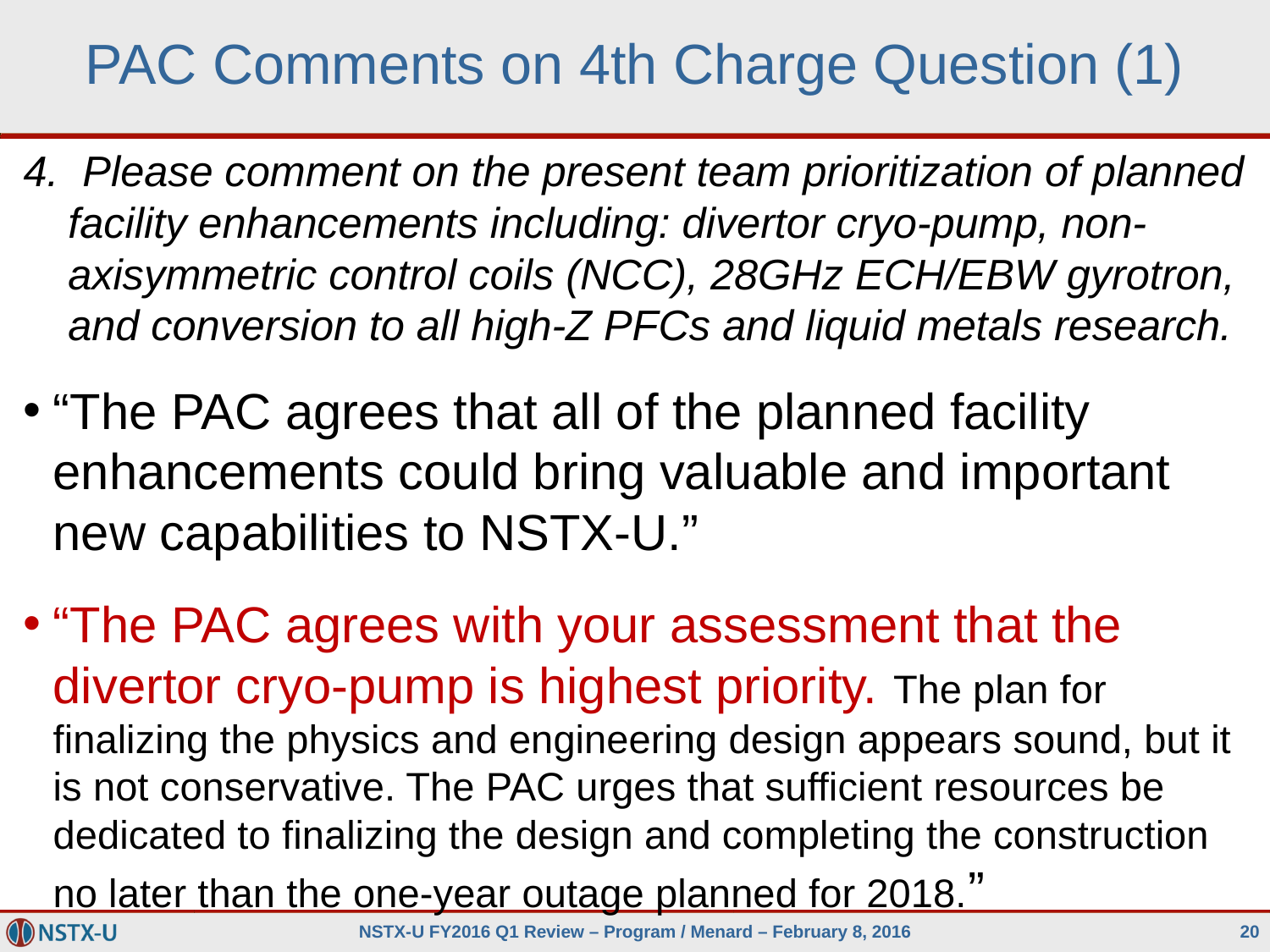

# PAC Comments on 4th Charge Question (1)
4.  Please comment on the present team prioritization of planned facility enhancements including: divertor cryo-pump, non-axisymmetric control coils (NCC), 28GHz ECH/EBW gyrotron, and conversion to all high-Z PFCs and liquid metals research.

“The PAC agrees that all of the planned facility enhancements could bring valuable and important new capabilities to NSTX-U.”

“The PAC agrees with your assessment that the divertor cryo-pump is highest priority. The plan for finalizing the physics and engineering design appears sound, but it is not conservative. The PAC urges that sufficient resources be dedicated to finalizing the design and completing the construction no later than the one-year outage planned for 2018.”